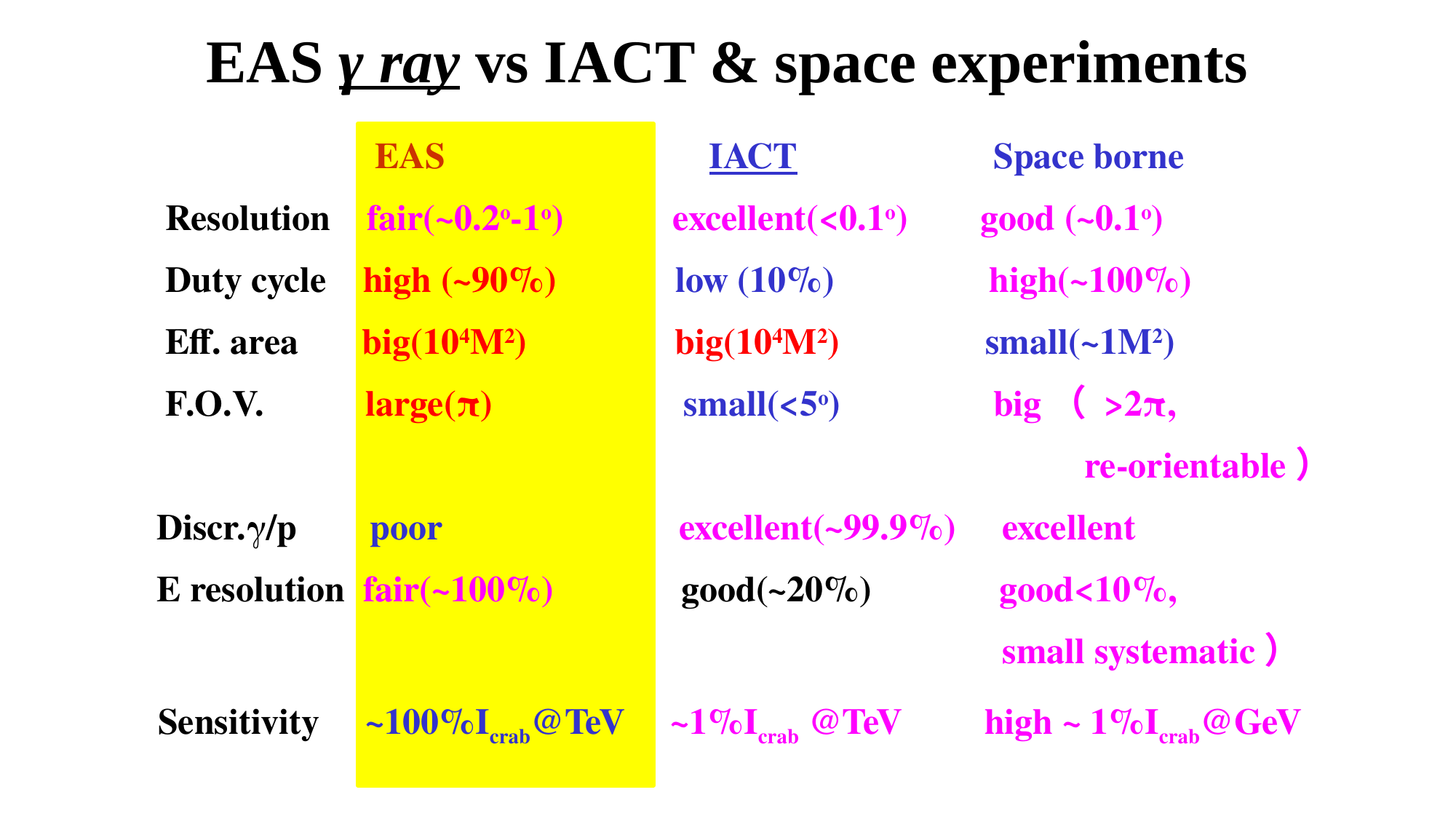

EAS γ ray vs IACT & space experiments

     		 EAS                             IACT	                     Space borne
  Resolution    fair(~0.2o-1o)            excellent(<0.1o)        good (~0.1o)
  Duty cycle    high (~90%)             low (10%)                 high(~100%)
  Eff. area       big(104M2)	          big(104M2)                small(~1M2)
  F.O.V.    	large(π)                     small(<5o)	         big（ >2π,
                                                                                                       re-orientable）
 Discr.γ/p        poor                          excellent(~99.9%)     excellent
 E resolution  fair(~100%)              good(~20%)              good<10%,
                                                                                              small systematic）
 Sensitivity     ~100%Icrab@TeV     ~1%Icrab @TeV         high ~ 1%Icrab@GeV